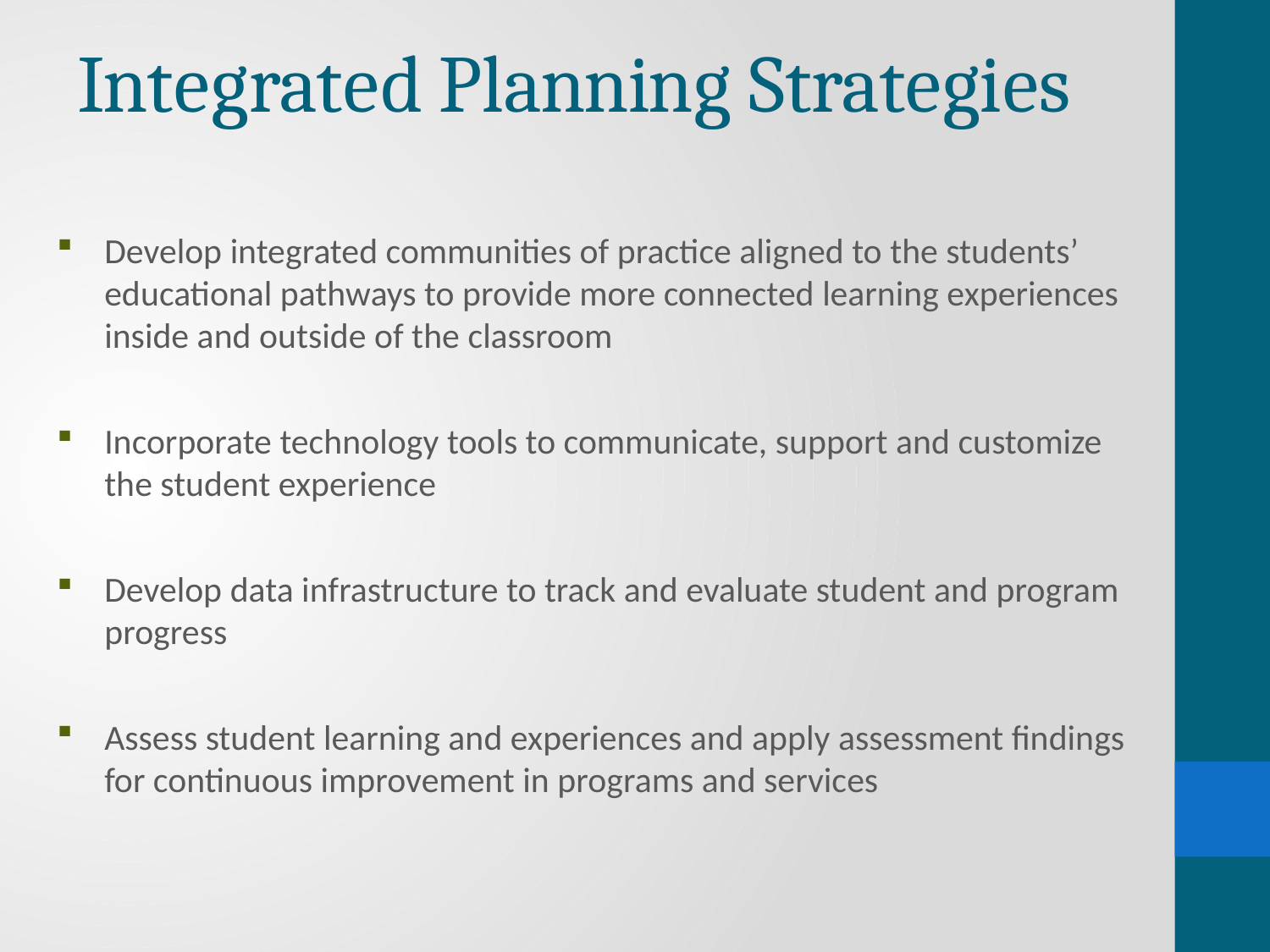

# Integrated Planning Strategies
Develop integrated communities of practice aligned to the students’ educational pathways to provide more connected learning experiences inside and outside of the classroom

Incorporate technology tools to communicate, support and customize the student experience

Develop data infrastructure to track and evaluate student and program progress

Assess student learning and experiences and apply assessment findings for continuous improvement in programs and services